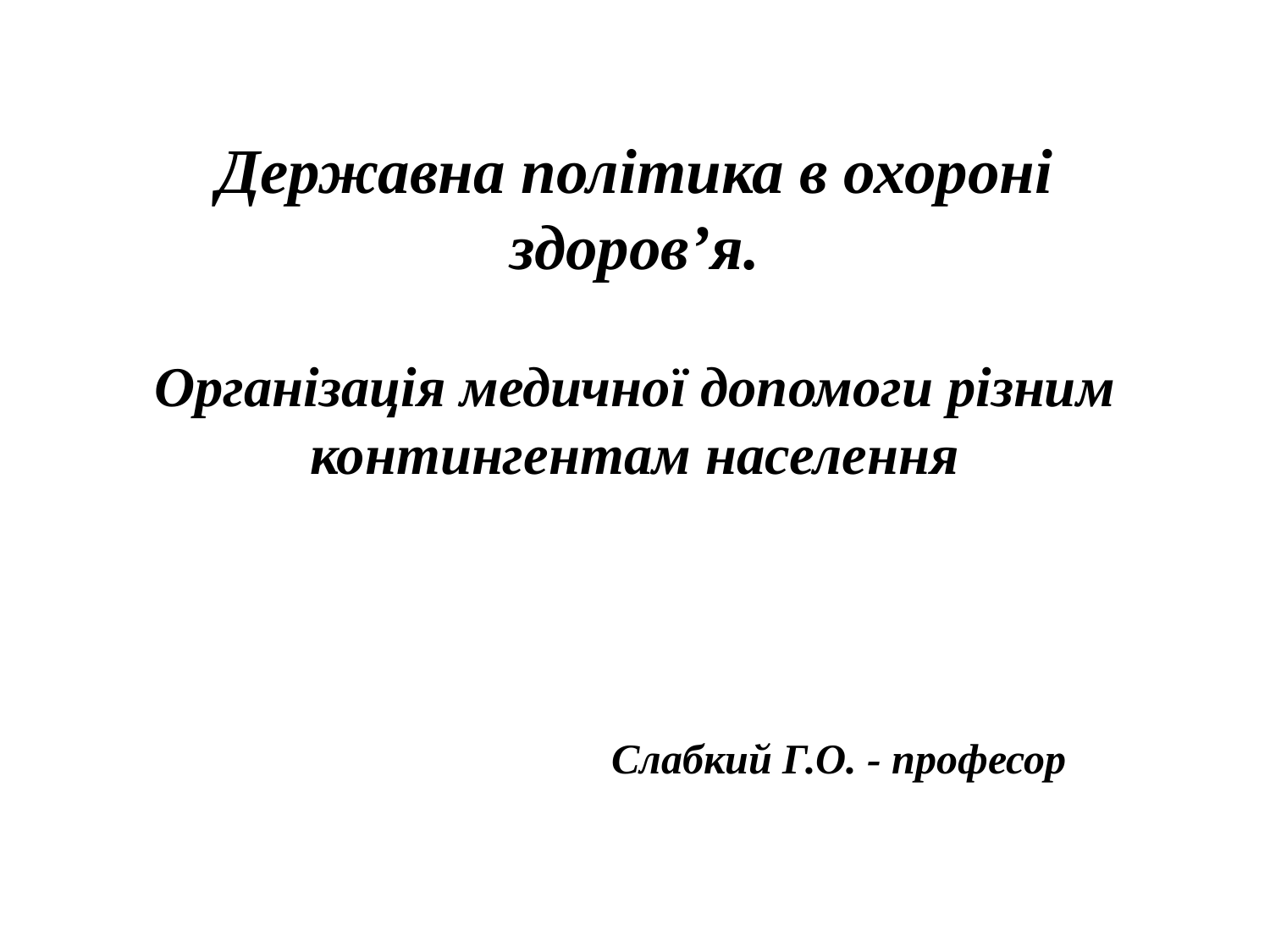

# Державна політика в охороні здоров’я. Організація медичної допомоги різним контингентам населення

Слабкий Г.О. - професор